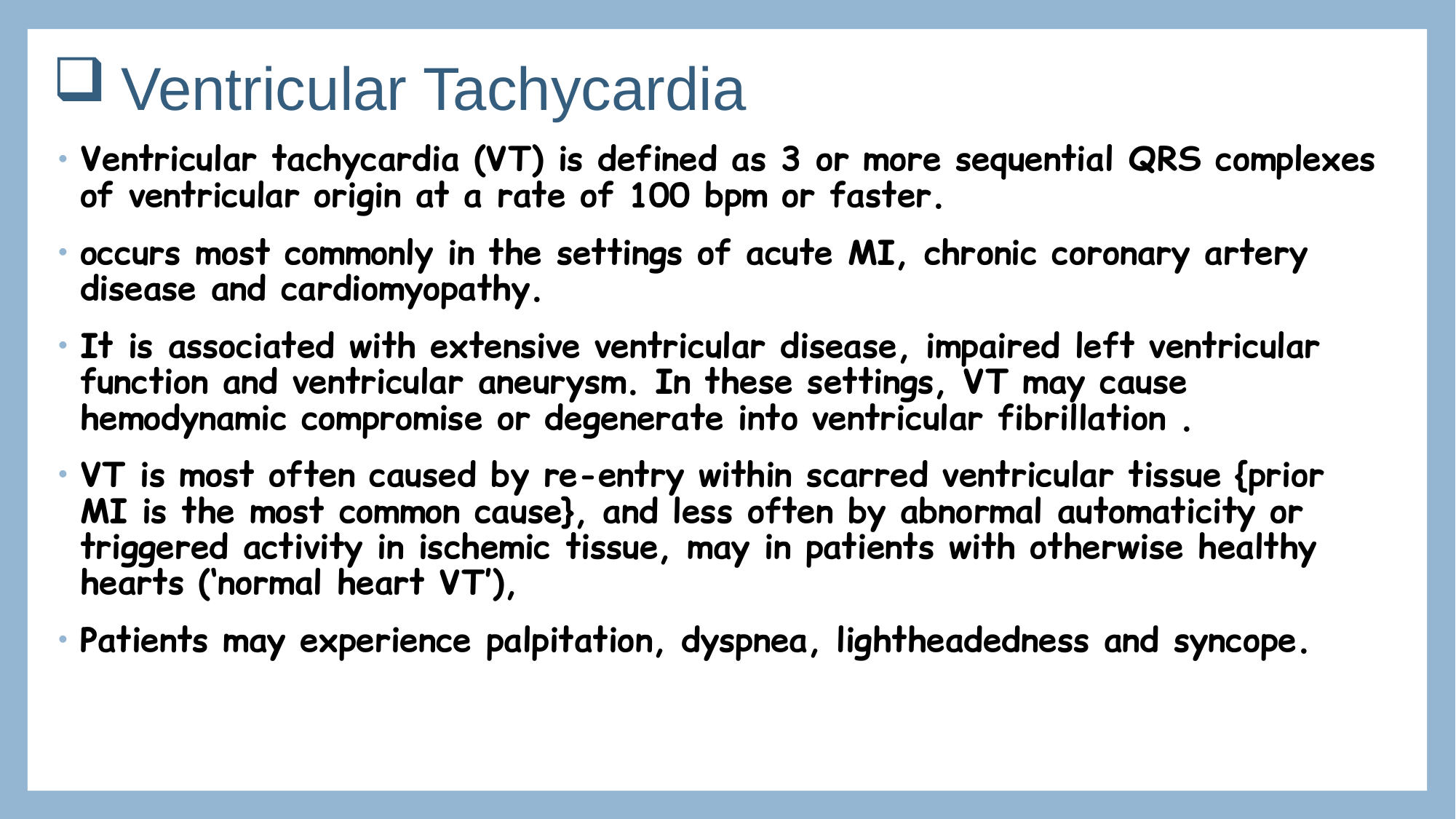

# Ventricular Tachycardia
Ventricular tachycardia (VT) is defined as 3 or more sequential QRS complexes of ventricular origin at a rate of 100 bpm or faster.
occurs most commonly in the settings of acute MI, chronic coronary artery disease and cardiomyopathy.
It is associated with extensive ventricular disease, impaired left ventricular function and ventricular aneurysm. In these settings, VT may cause hemodynamic compromise or degenerate into ventricular fibrillation .
VT is most often caused by re-entry within scarred ventricular tissue {prior MI is the most common cause}, and less often by abnormal automaticity or triggered activity in ischemic tissue, may in patients with otherwise healthy hearts (‘normal heart VT’),
Patients may experience palpitation, dyspnea, lightheadedness and syncope.